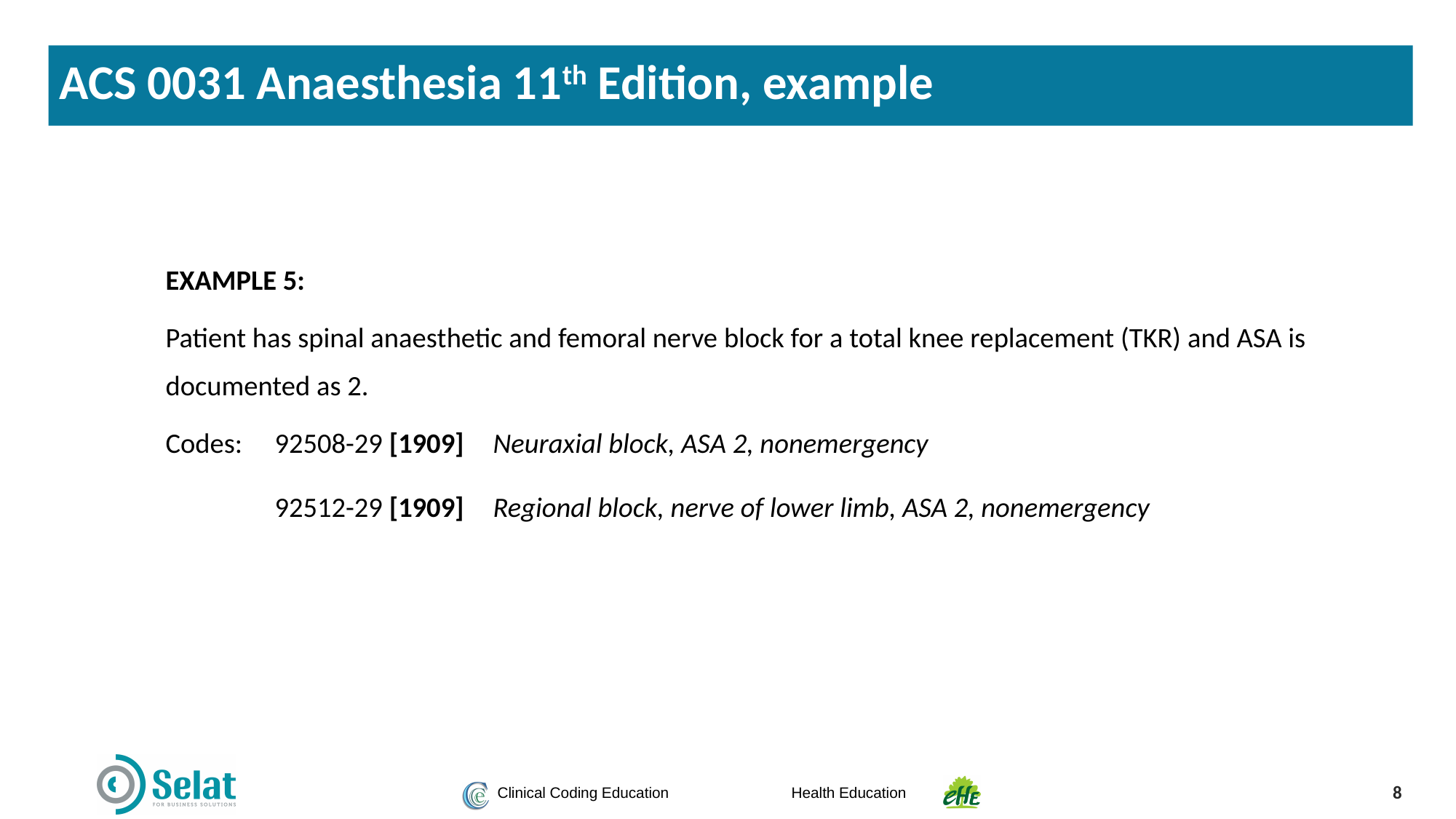

ACS 0031 Anaesthesia 11th Edition, example

EXAMPLE 5:
Patient has spinal anaesthetic and femoral nerve block for a total knee replacement (TKR) and ASA is documented as 2.
Codes:	92508-29 [1909] 	Neuraxial block, ASA 2, nonemergency
	92512-29 [1909] 	Regional block, nerve of lower limb, ASA 2, nonemergency

8